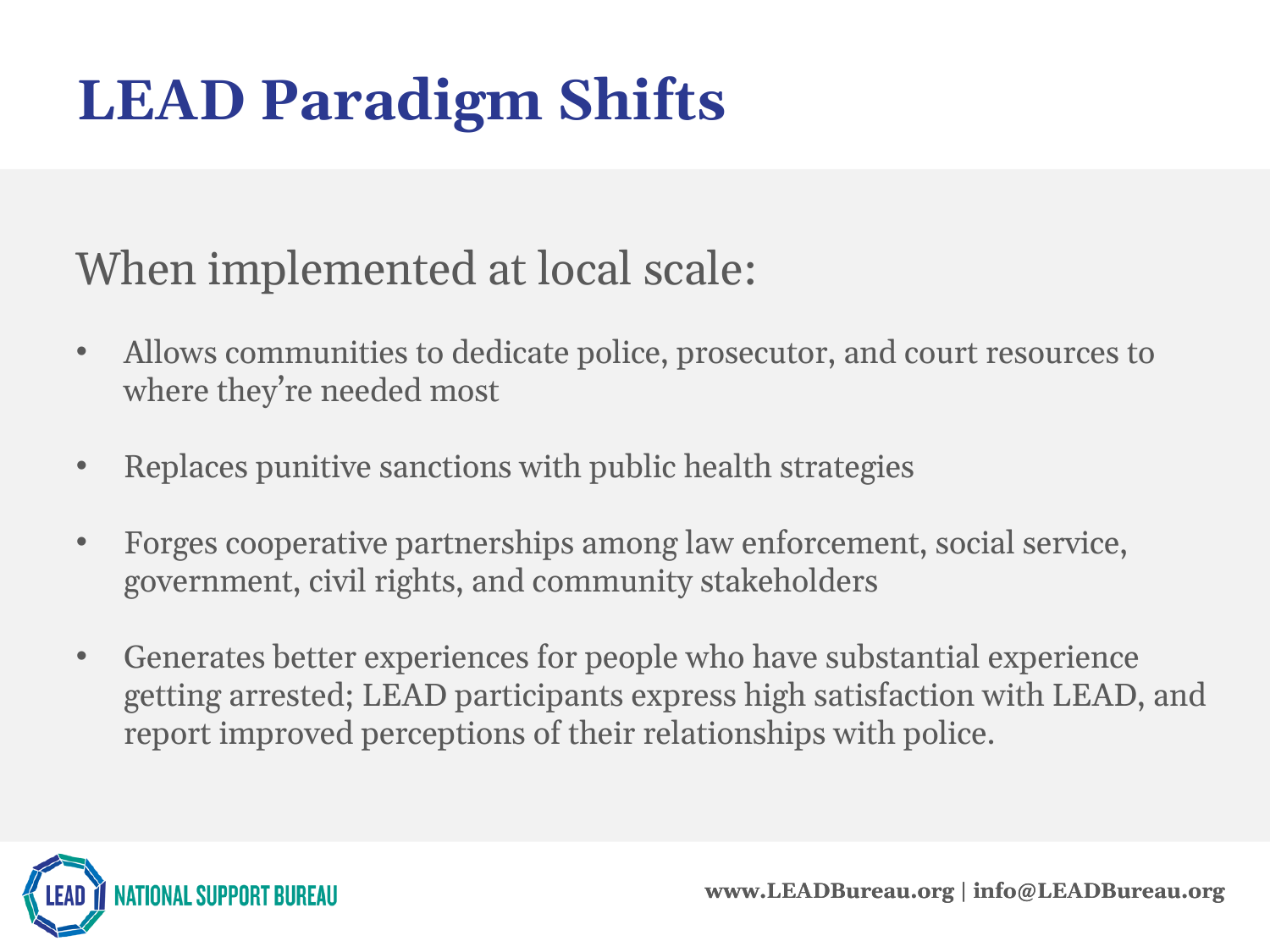

LEAD Paradigm Shifts

When implemented at local scale:

Allows communities to dedicate police, prosecutor, and court resources to where they’re needed most

Replaces punitive sanctions with public health strategies

Forges cooperative partnerships among law enforcement, social service, government, civil rights, and community stakeholders

Generates better experiences for people who have substantial experience getting arrested; LEAD participants express high satisfaction with LEAD, and report improved perceptions of their relationships with police.